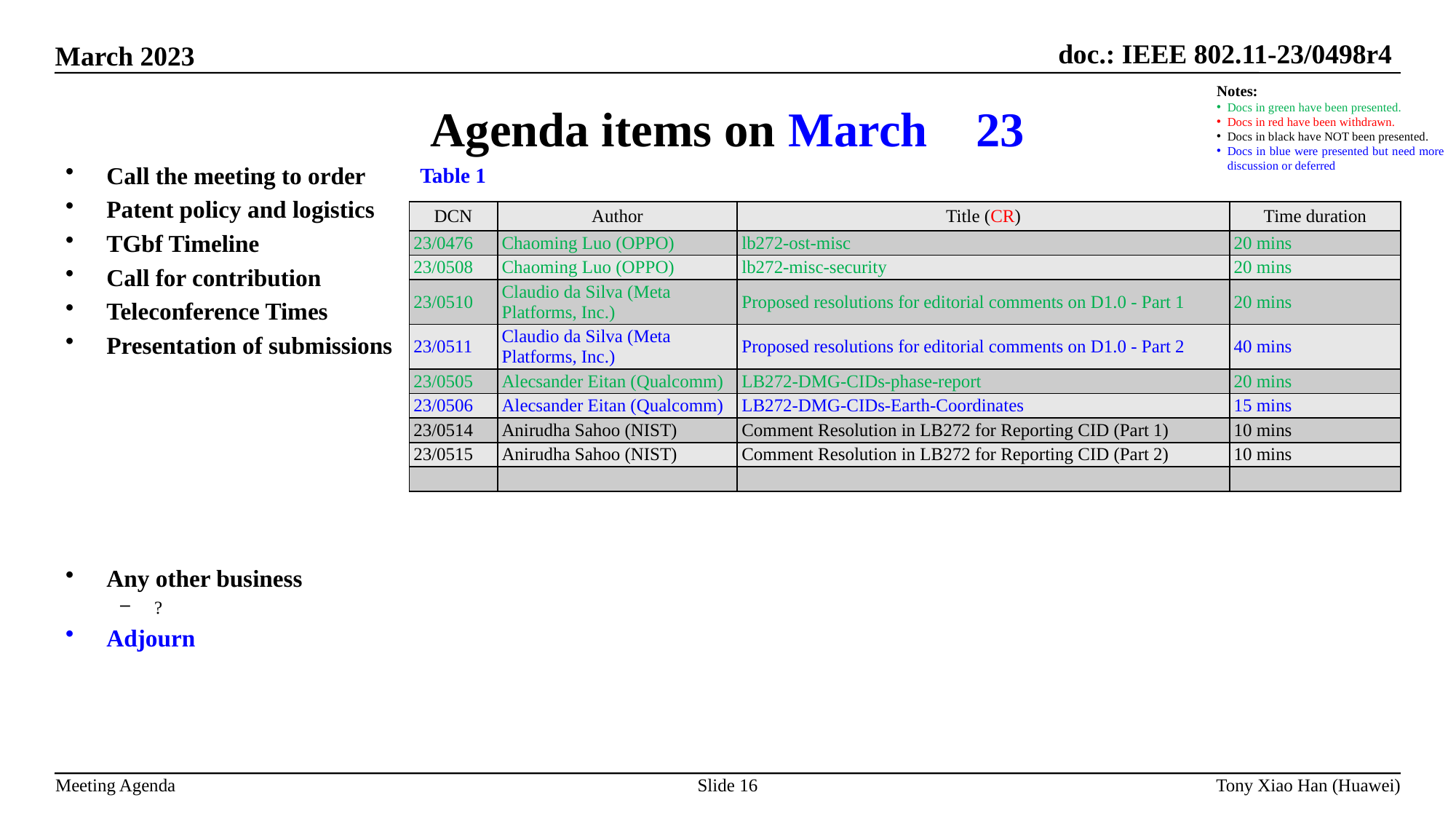

Agenda items on March 	23
Notes:
Docs in green have been presented.
Docs in red have been withdrawn.
Docs in black have NOT been presented.
Docs in blue were presented but need more discussion or deferred
Call the meeting to order
Patent policy and logistics
TGbf Timeline
Call for contribution
Teleconference Times
Presentation of submissions

Any other business
?
Adjourn
Table 1
| DCN | Author | Title (CR) | Time duration |
| --- | --- | --- | --- |
| 23/0476 | Chaoming Luo (OPPO) | lb272-ost-misc | 20 mins |
| 23/0508 | Chaoming Luo (OPPO) | lb272-misc-security | 20 mins |
| 23/0510 | Claudio da Silva (Meta Platforms, Inc.) | Proposed resolutions for editorial comments on D1.0 - Part 1 | 20 mins |
| 23/0511 | Claudio da Silva (Meta Platforms, Inc.) | Proposed resolutions for editorial comments on D1.0 - Part 2 | 40 mins |
| 23/0505 | Alecsander Eitan (Qualcomm) | LB272-DMG-CIDs-phase-report | 20 mins |
| 23/0506 | Alecsander Eitan (Qualcomm) | LB272-DMG-CIDs-Earth-Coordinates | 15 mins |
| 23/0514 | Anirudha Sahoo (NIST) | Comment Resolution in LB272 for Reporting CID (Part 1) | 10 mins |
| 23/0515 | Anirudha Sahoo (NIST) | Comment Resolution in LB272 for Reporting CID (Part 2) | 10 mins |
|  |  |  |  |